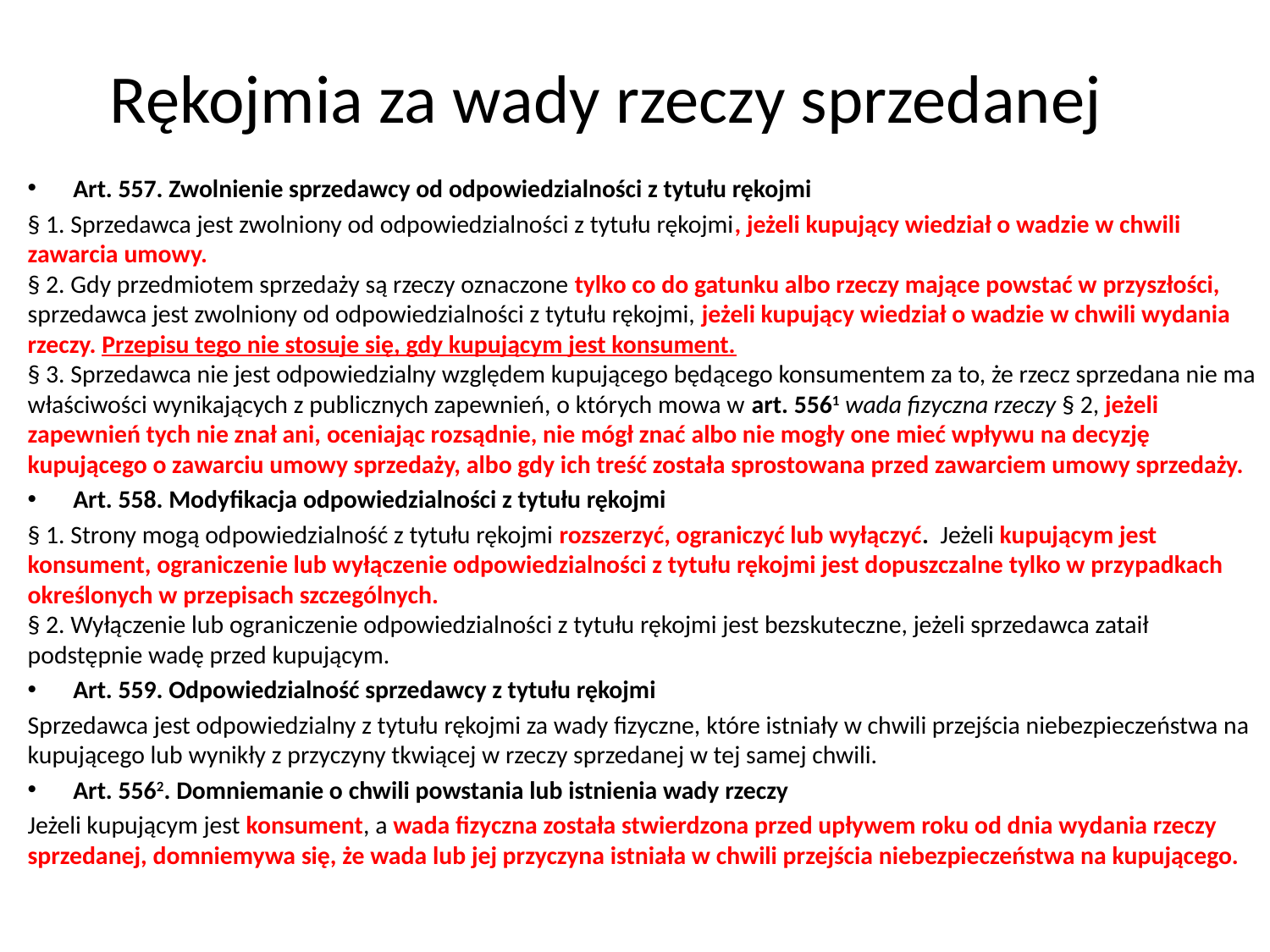

# Rękojmia za wady rzeczy sprzedanej
Art. 557. Zwolnienie sprzedawcy od odpowiedzialności z tytułu rękojmi
§ 1. Sprzedawca jest zwolniony od odpowiedzialności z tytułu rękojmi, jeżeli kupujący wiedział o wadzie w chwili zawarcia umowy.
§ 2. Gdy przedmiotem sprzedaży są rzeczy oznaczone tylko co do gatunku albo rzeczy mające powstać w przyszłości, sprzedawca jest zwolniony od odpowiedzialności z tytułu rękojmi, jeżeli kupujący wiedział o wadzie w chwili wydania rzeczy. Przepisu tego nie stosuje się, gdy kupującym jest konsument.
§ 3. Sprzedawca nie jest odpowiedzialny względem kupującego będącego konsumentem za to, że rzecz sprzedana nie ma właściwości wynikających z publicznych zapewnień, o których mowa w art. 5561 wada fizyczna rzeczy § 2, jeżeli zapewnień tych nie znał ani, oceniając rozsądnie, nie mógł znać albo nie mogły one mieć wpływu na decyzję kupującego o zawarciu umowy sprzedaży, albo gdy ich treść została sprostowana przed zawarciem umowy sprzedaży.
Art. 558. Modyfikacja odpowiedzialności z tytułu rękojmi
§ 1. Strony mogą odpowiedzialność z tytułu rękojmi rozszerzyć, ograniczyć lub wyłączyć.  Jeżeli kupującym jest konsument, ograniczenie lub wyłączenie odpowiedzialności z tytułu rękojmi jest dopuszczalne tylko w przypadkach określonych w przepisach szczególnych.
§ 2. Wyłączenie lub ograniczenie odpowiedzialności z tytułu rękojmi jest bezskuteczne, jeżeli sprzedawca zataił podstępnie wadę przed kupującym.
Art. 559. Odpowiedzialność sprzedawcy z tytułu rękojmi
Sprzedawca jest odpowiedzialny z tytułu rękojmi za wady fizyczne, które istniały w chwili przejścia niebezpieczeństwa na kupującego lub wynikły z przyczyny tkwiącej w rzeczy sprzedanej w tej samej chwili.
Art. 5562. Domniemanie o chwili powstania lub istnienia wady rzeczy
Jeżeli kupującym jest konsument, a wada fizyczna została stwierdzona przed upływem roku od dnia wydania rzeczy sprzedanej, domniemywa się, że wada lub jej przyczyna istniała w chwili przejścia niebezpieczeństwa na kupującego.